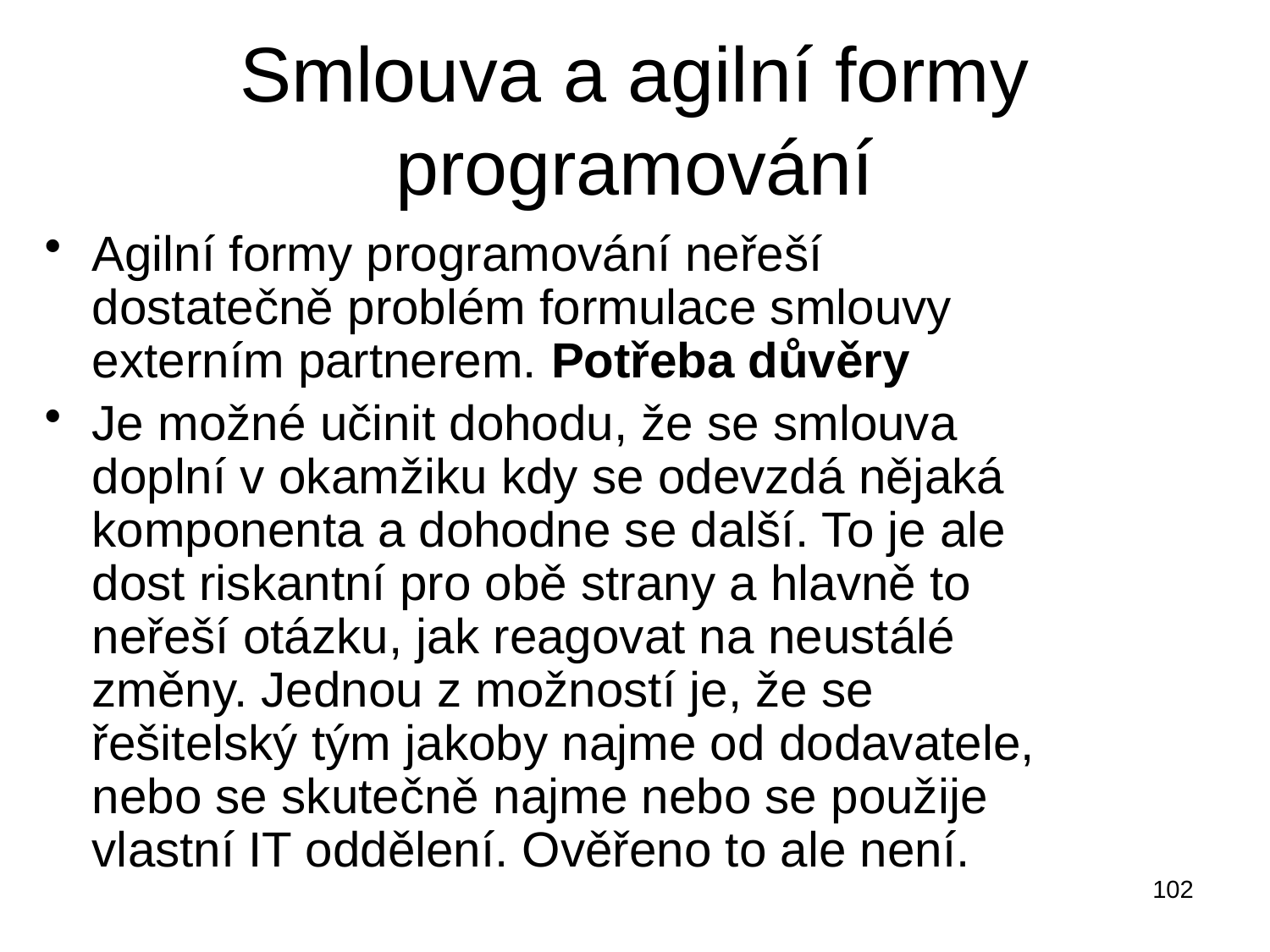

# Smlouva a agilní formy programování
Agilní formy programování neřeší dostatečně problém formulace smlouvy externím partnerem. Potřeba důvěry
Je možné učinit dohodu, že se smlouva doplní v okamžiku kdy se odevzdá nějaká komponenta a dohodne se další. To je ale dost riskantní pro obě strany a hlavně to neřeší otázku, jak reagovat na neustálé změny. Jednou z možností je, že se řešitelský tým jakoby najme od dodavatele, nebo se skutečně najme nebo se použije vlastní IT oddělení. Ověřeno to ale není.
102